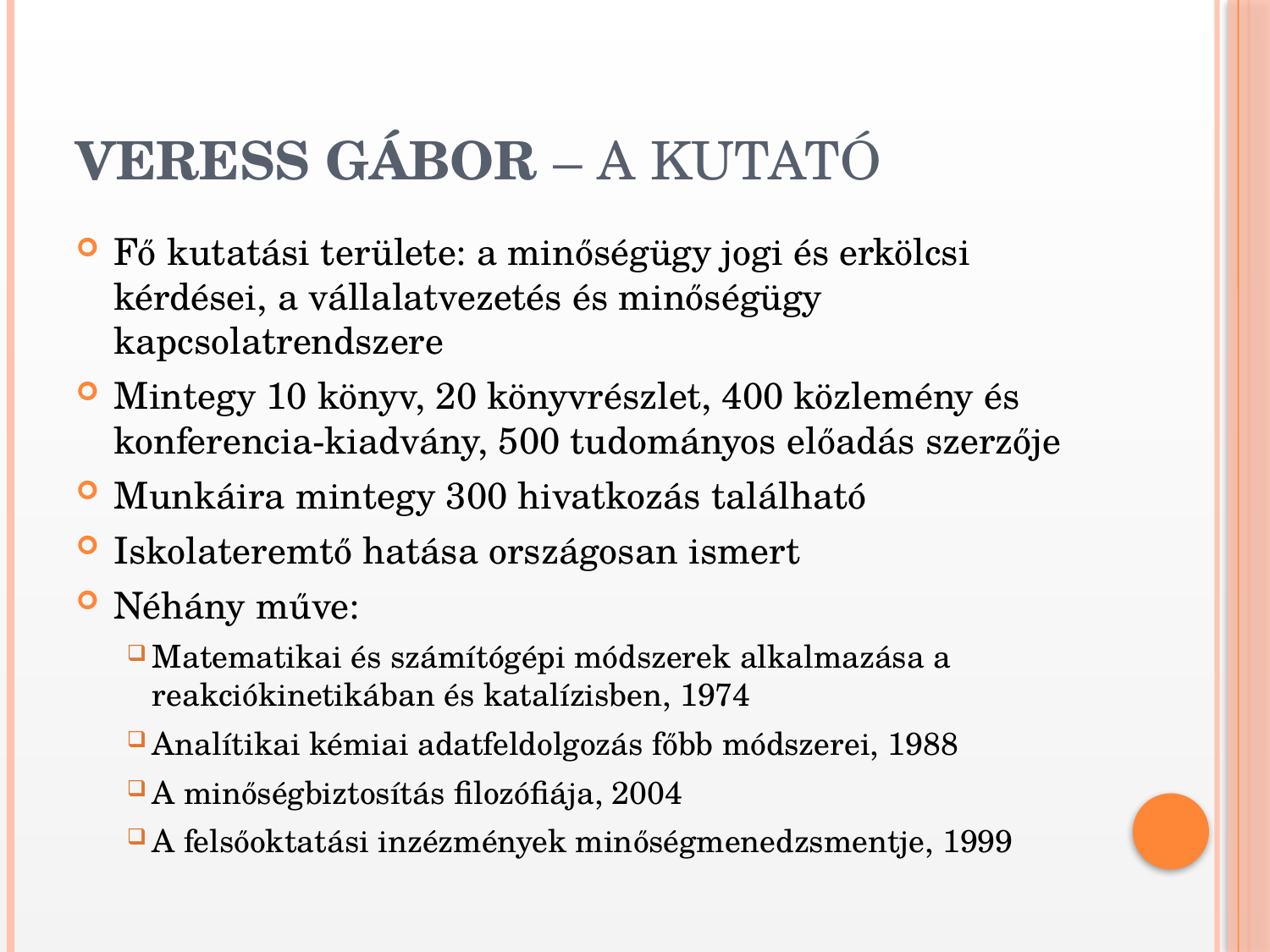

# Veress Gábor – a kutató
Fő kutatási területe: a minőségügy jogi és erkölcsi kérdései, a vállalatvezetés és minőségügy kapcsolatrendszere
Mintegy 10 könyv, 20 könyvrészlet, 400 közlemény és konferencia-kiadvány, 500 tudományos előadás szerzője
Munkáira mintegy 300 hivatkozás található
Iskolateremtő hatása országosan ismert
Néhány műve:
Matematikai és számítógépi módszerek alkalmazása a reakciókinetikában és katalízisben, 1974
Analítikai kémiai adatfeldolgozás főbb módszerei, 1988
A minőségbiztosítás filozófiája, 2004
A felsőoktatási inzézmények minőségmenedzsmentje, 1999